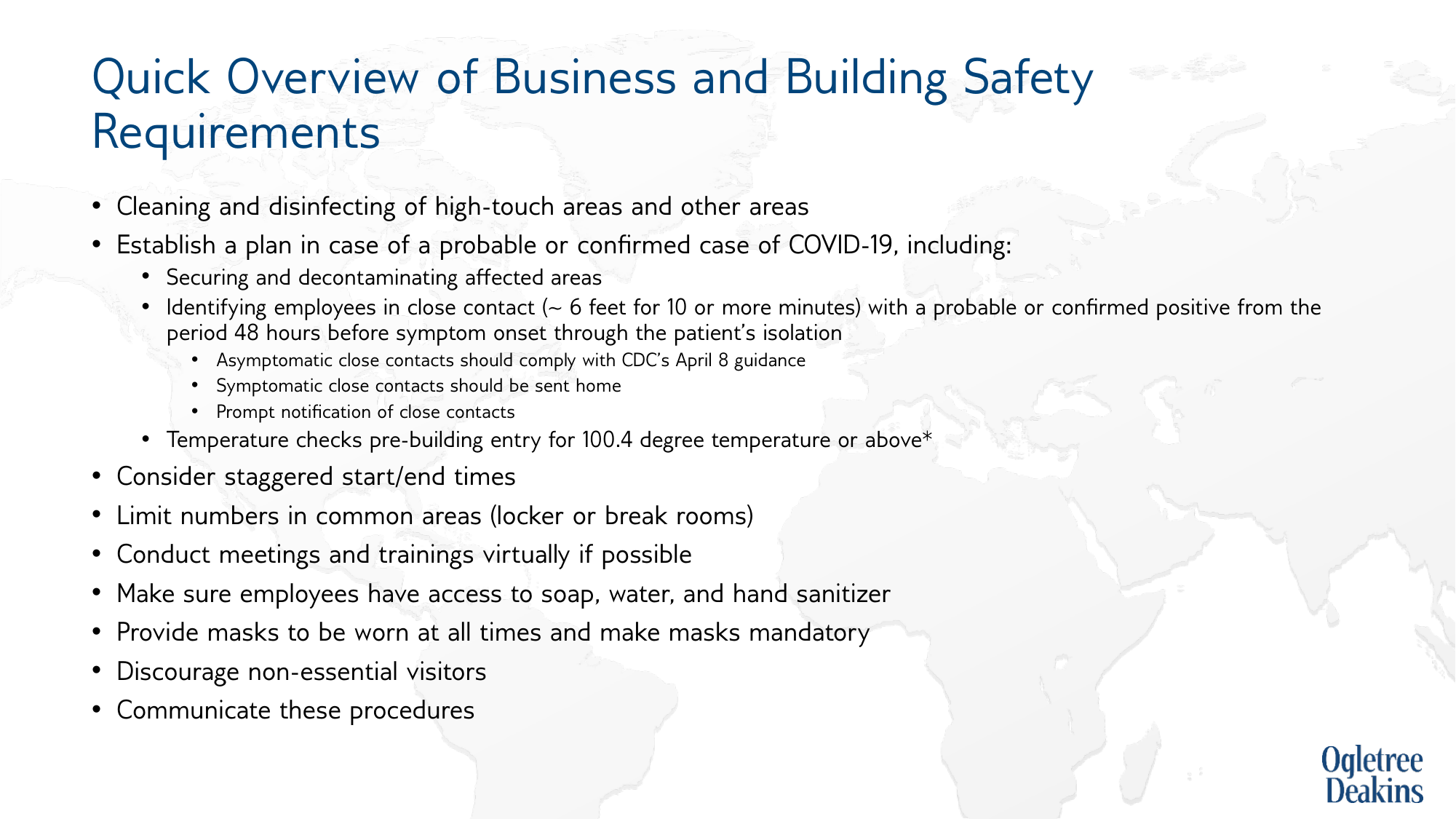

# Quick Overview of Business and Building Safety Requirements
Cleaning and disinfecting of high-touch areas and other areas
Establish a plan in case of a probable or confirmed case of COVID-19, including:
Securing and decontaminating affected areas
Identifying employees in close contact (~ 6 feet for 10 or more minutes) with a probable or confirmed positive from the period 48 hours before symptom onset through the patient’s isolation
Asymptomatic close contacts should comply with CDC’s April 8 guidance
Symptomatic close contacts should be sent home
Prompt notification of close contacts
Temperature checks pre-building entry for 100.4 degree temperature or above*
Consider staggered start/end times
Limit numbers in common areas (locker or break rooms)
Conduct meetings and trainings virtually if possible
Make sure employees have access to soap, water, and hand sanitizer
Provide masks to be worn at all times and make masks mandatory
Discourage non-essential visitors
Communicate these procedures